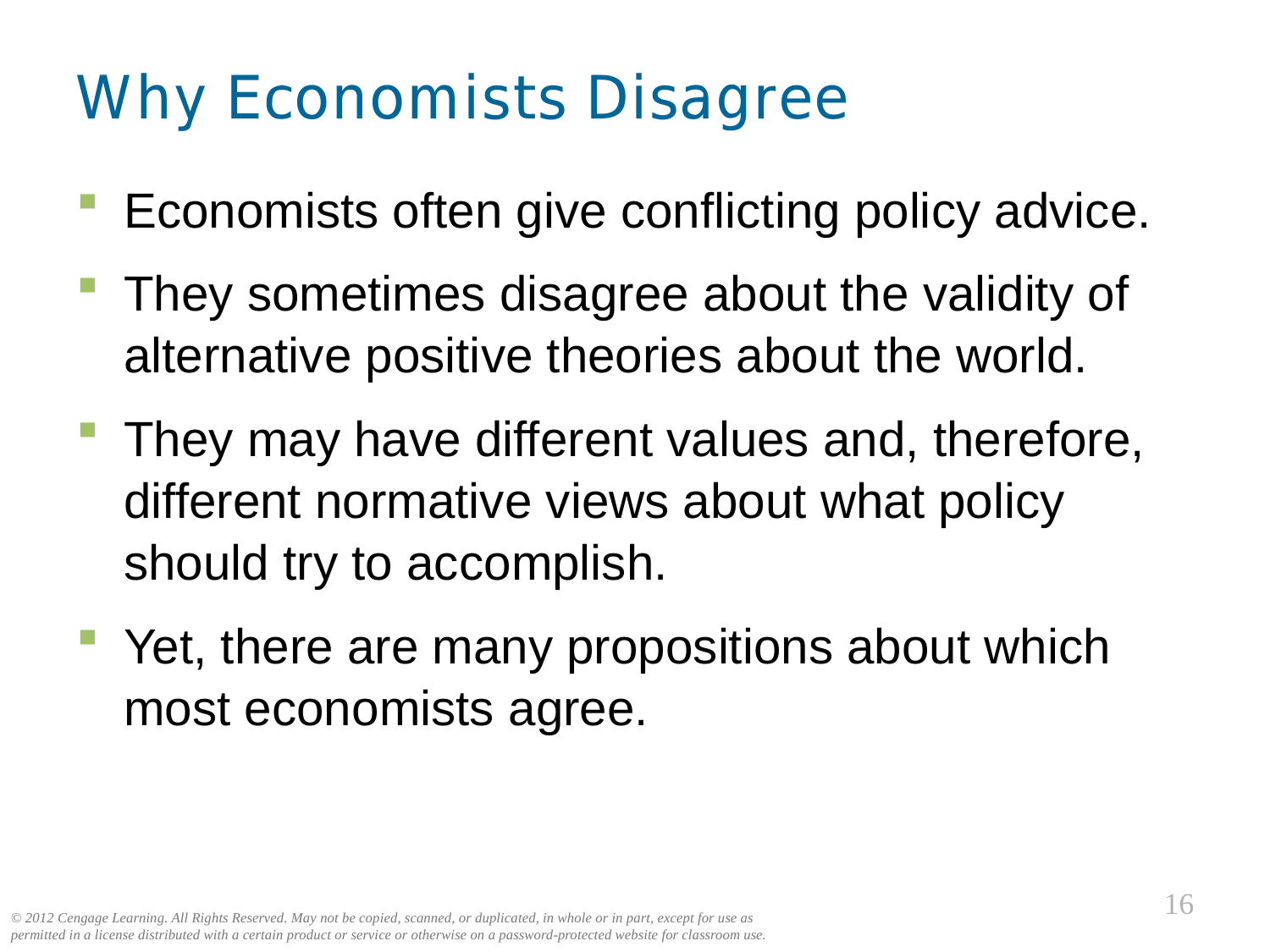

# Why Economists Disagree
Economists often give conflicting policy advice.
They sometimes disagree about the validity of alternative positive theories about the world.
They may have different values and, therefore, different normative views about what policy should try to accomplish.
Yet, there are many propositions about which most economists agree.